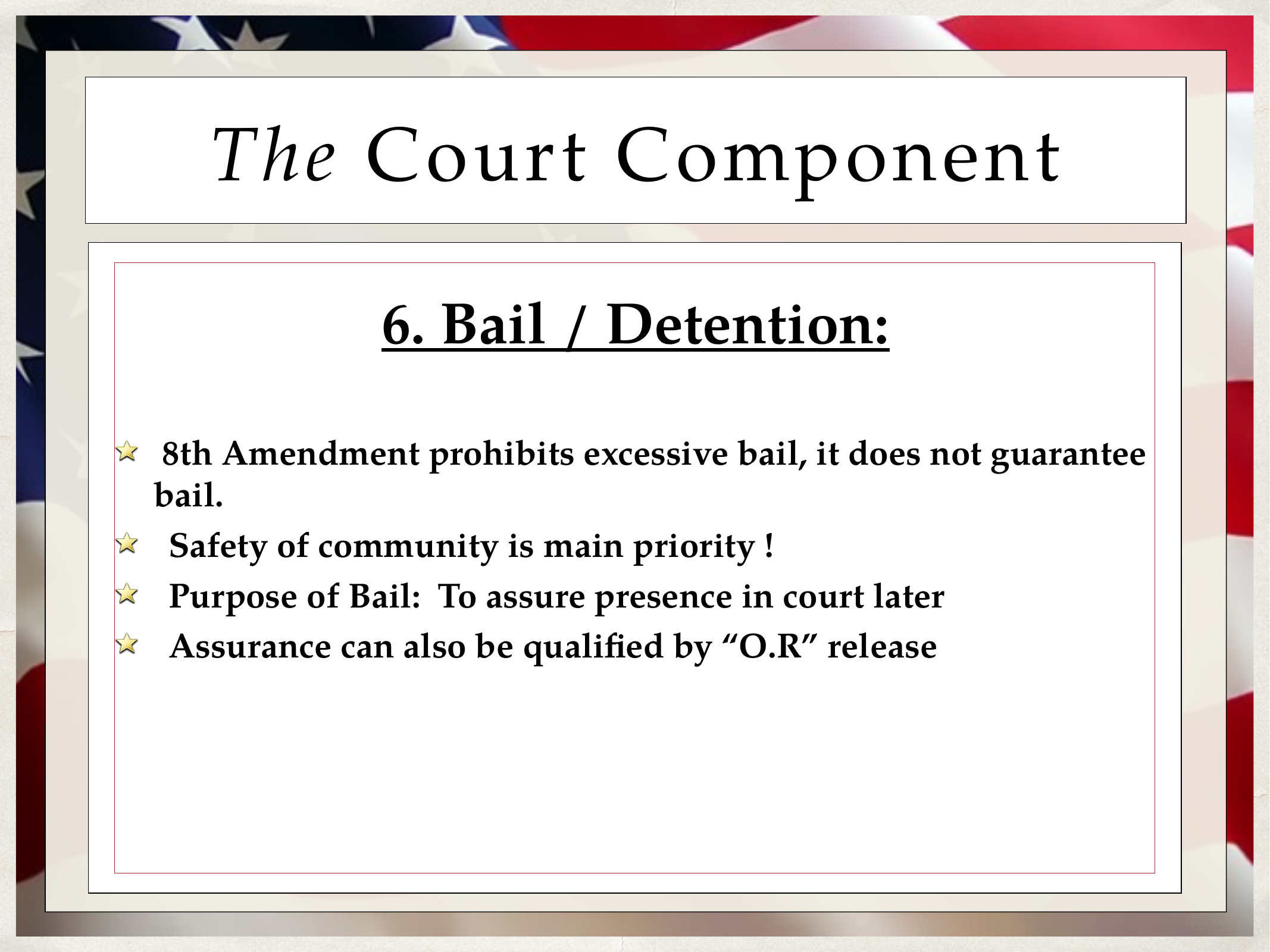

The Court Component

 8th Amendment prohibits excessive bail, it does not guarantee bail.
  Safety of community is main priority !
  Purpose of Bail:  To assure presence in court later
  Assurance can also be qualified by “O.R” release
6. Bail / Detention: